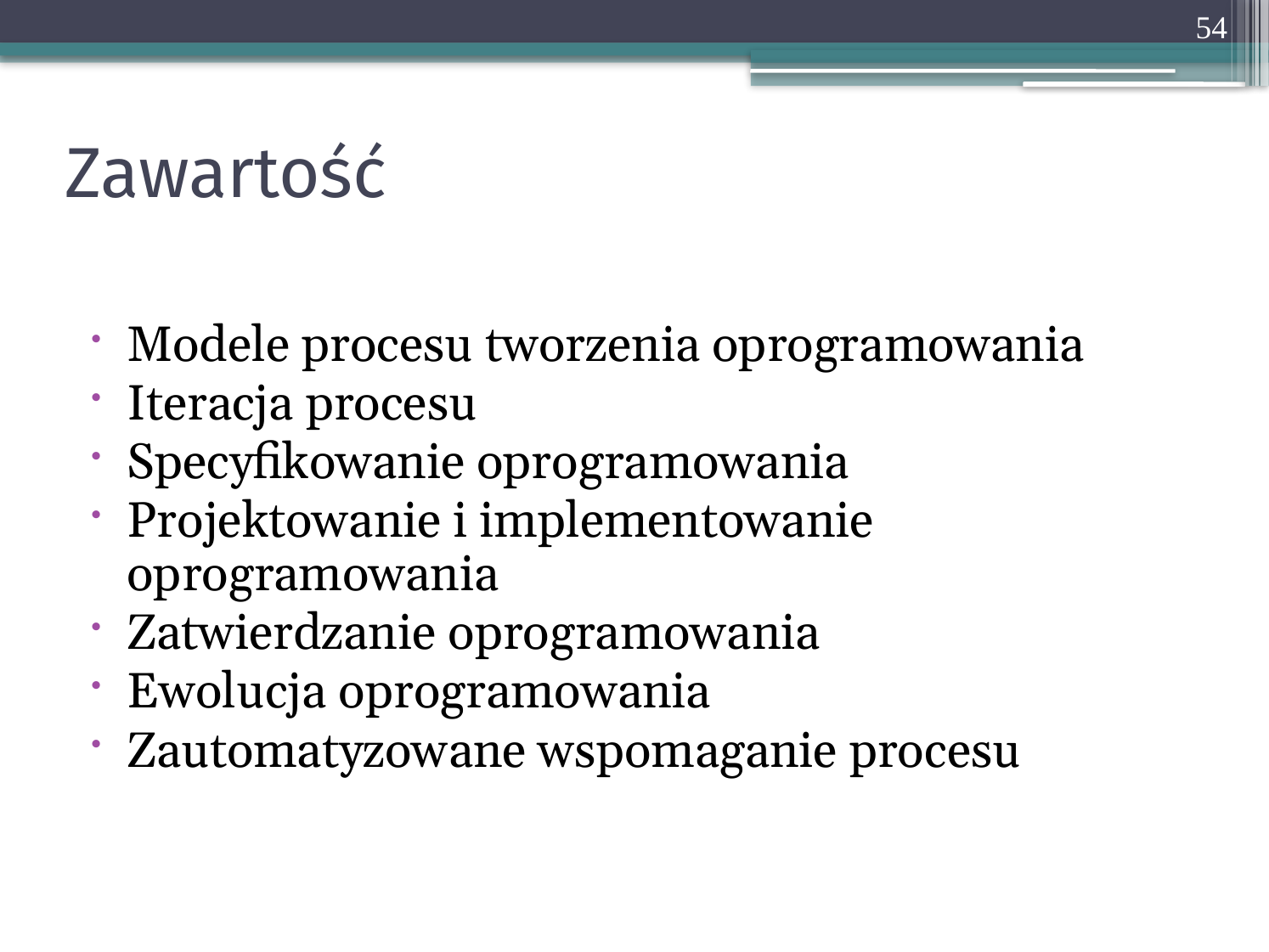

54

# Zawartość
Modele procesu tworzenia oprogramowania
Iteracja procesu
Specyfikowanie oprogramowania
Projektowanie i implementowanie oprogramowania
Zatwierdzanie oprogramowania
Ewolucja oprogramowania
Zautomatyzowane wspomaganie procesu